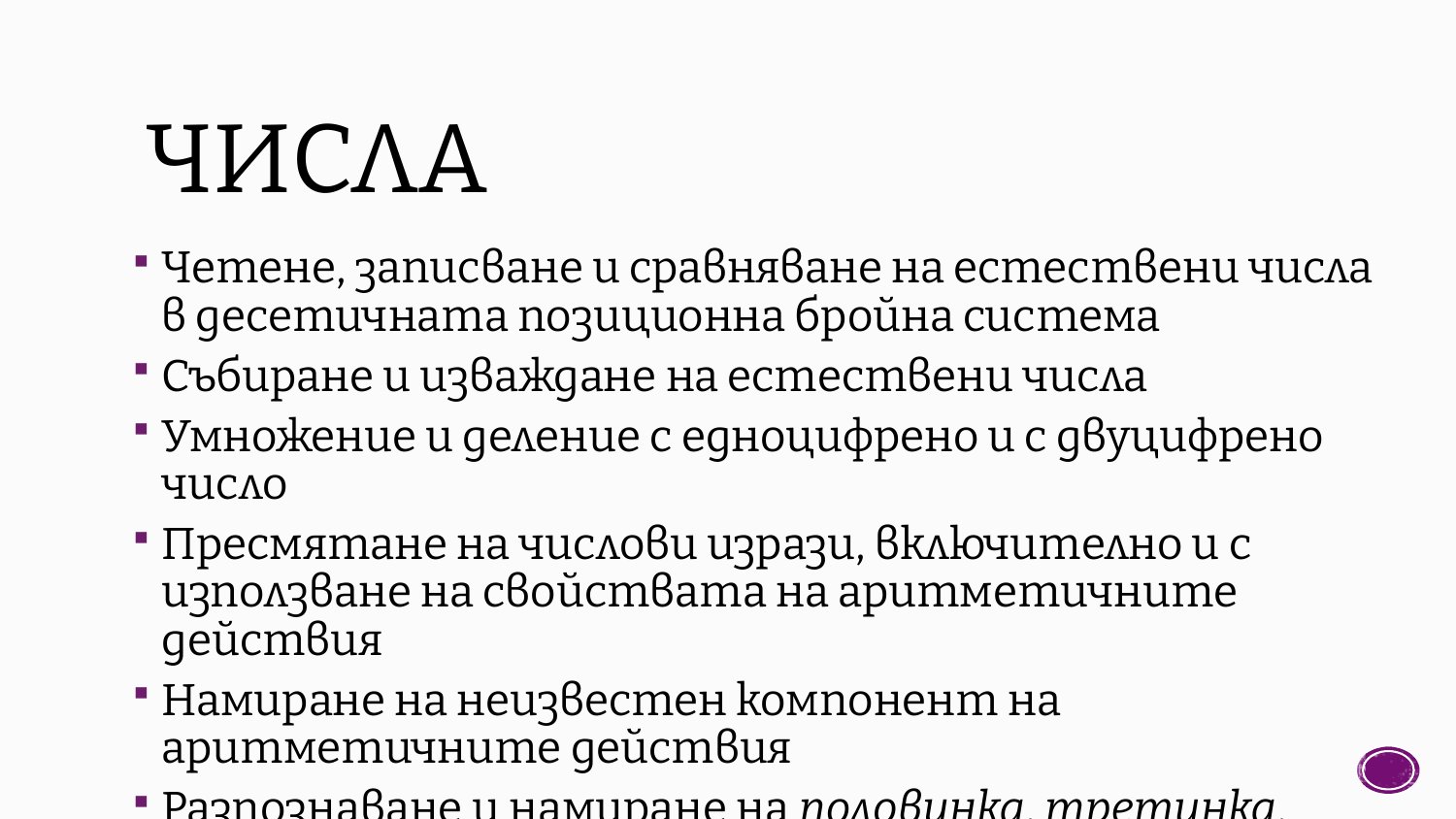

# ЧИСЛА
Четене, записване и сравняване на естествени числа в десетичната позиционна бройна система
Събиране и изваждане на естествени числа
Умножение и деление с едноцифрено и с двуцифрено число
Пресмятане на числови изрази, включително и с използване на свойствата на аритметичните действия
Намиране на неизвестен компонент на аритметичните действия
Разпознаване и намиране на половинка, третинка, четвъртинка и десетинка